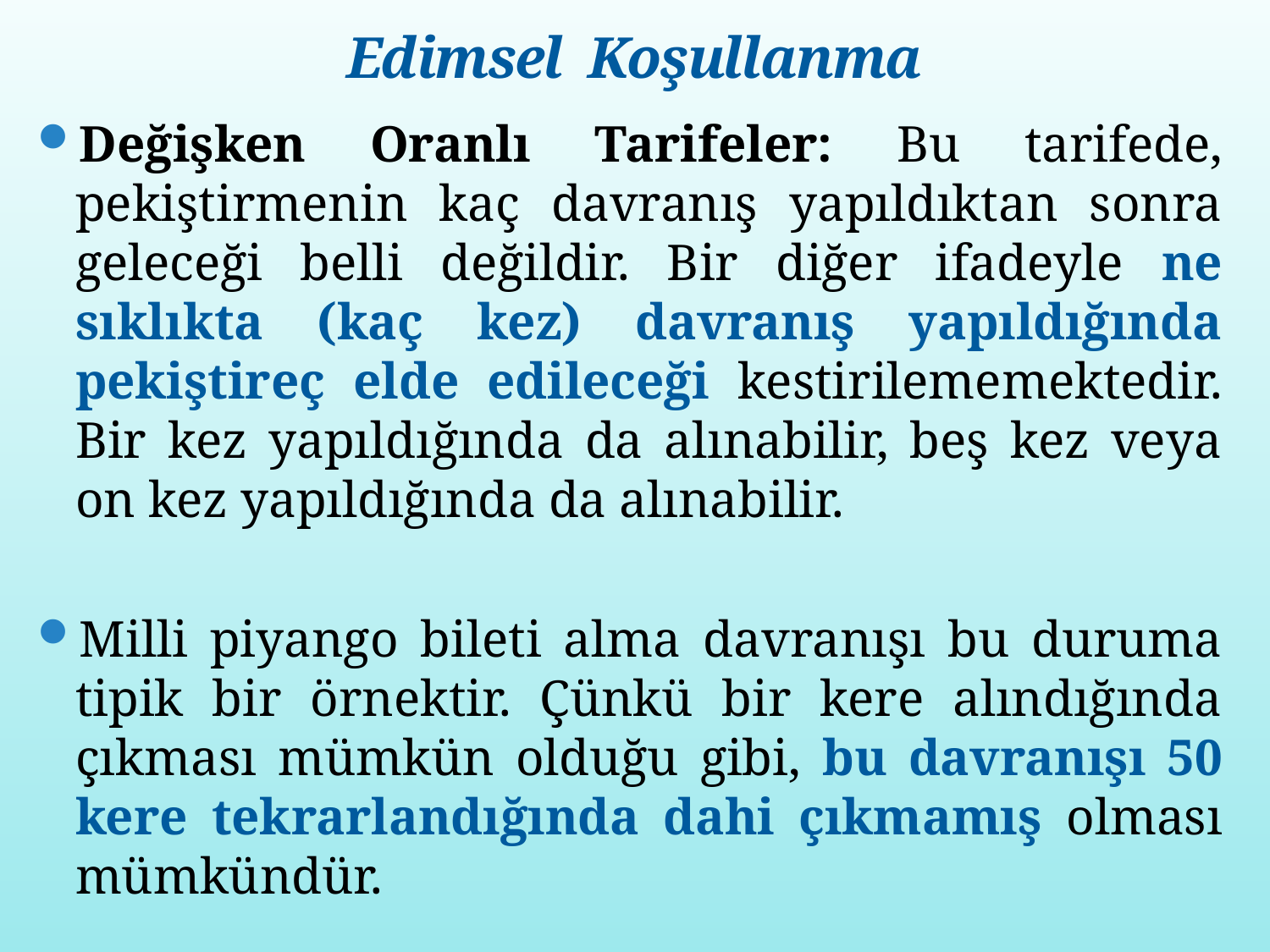

# Edimsel  Koşullanma
Değişken Oranlı Tarifeler: Bu tarifede, pekiştirmenin kaç davranış yapıldıktan sonra geleceği belli değildir. Bir diğer ifadeyle ne sıklıkta (kaç kez) davranış yapıldığında pekiştireç elde edileceği kestirilememektedir. Bir kez yapıldığında da alınabilir, beş kez veya on kez yapıldığında da alınabilir.

Milli piyango bileti alma davranışı bu duruma tipik bir örnektir. Çünkü bir kere alındığında çıkması mümkün olduğu gibi, bu davranışı 50 kere tekrarlandığında dahi çıkmamış olması mümkündür.